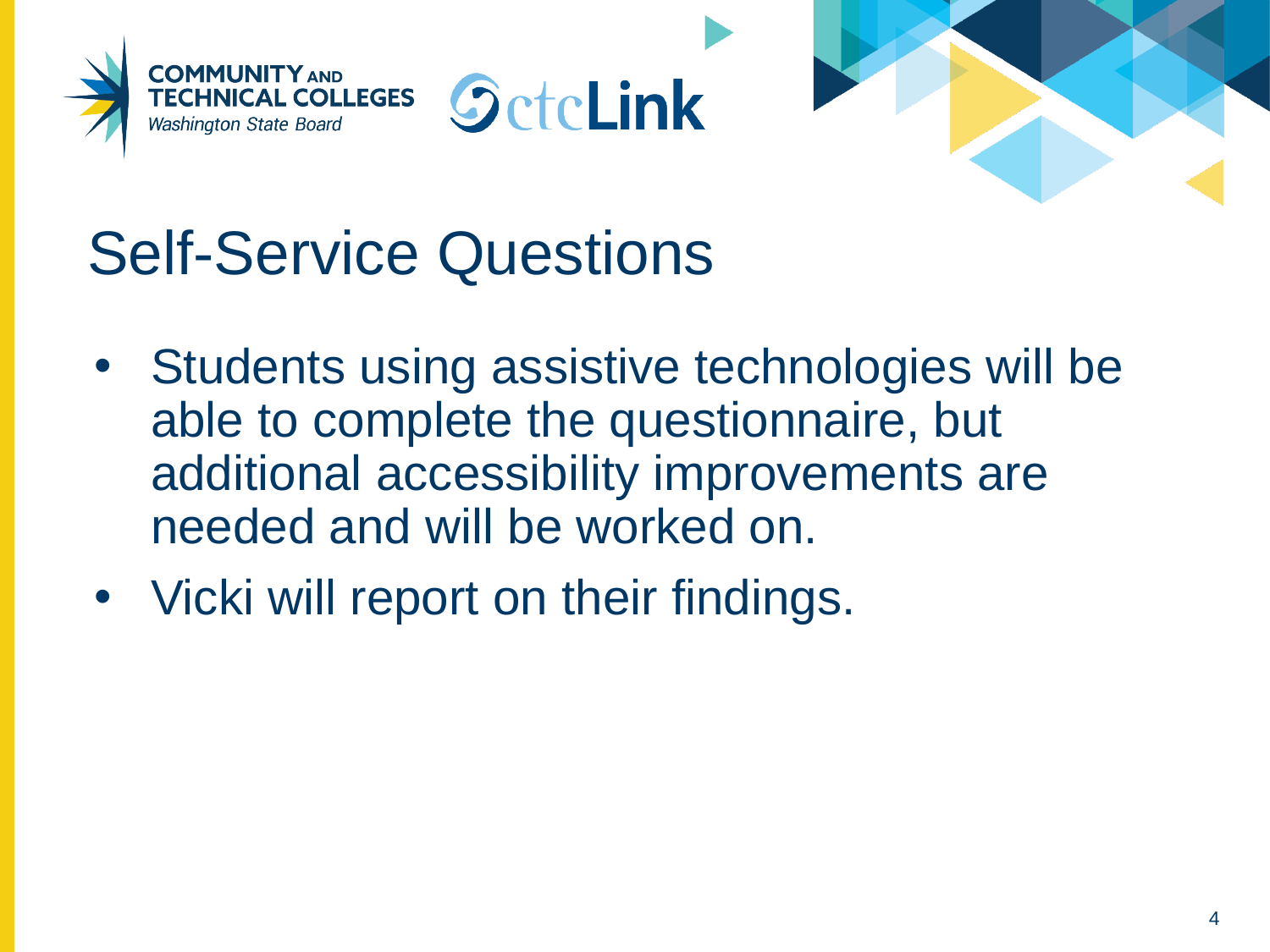

# Self-Service Questions
Students using assistive technologies will be able to complete the questionnaire, but additional accessibility improvements are needed and will be worked on.
Vicki will report on their findings.
4